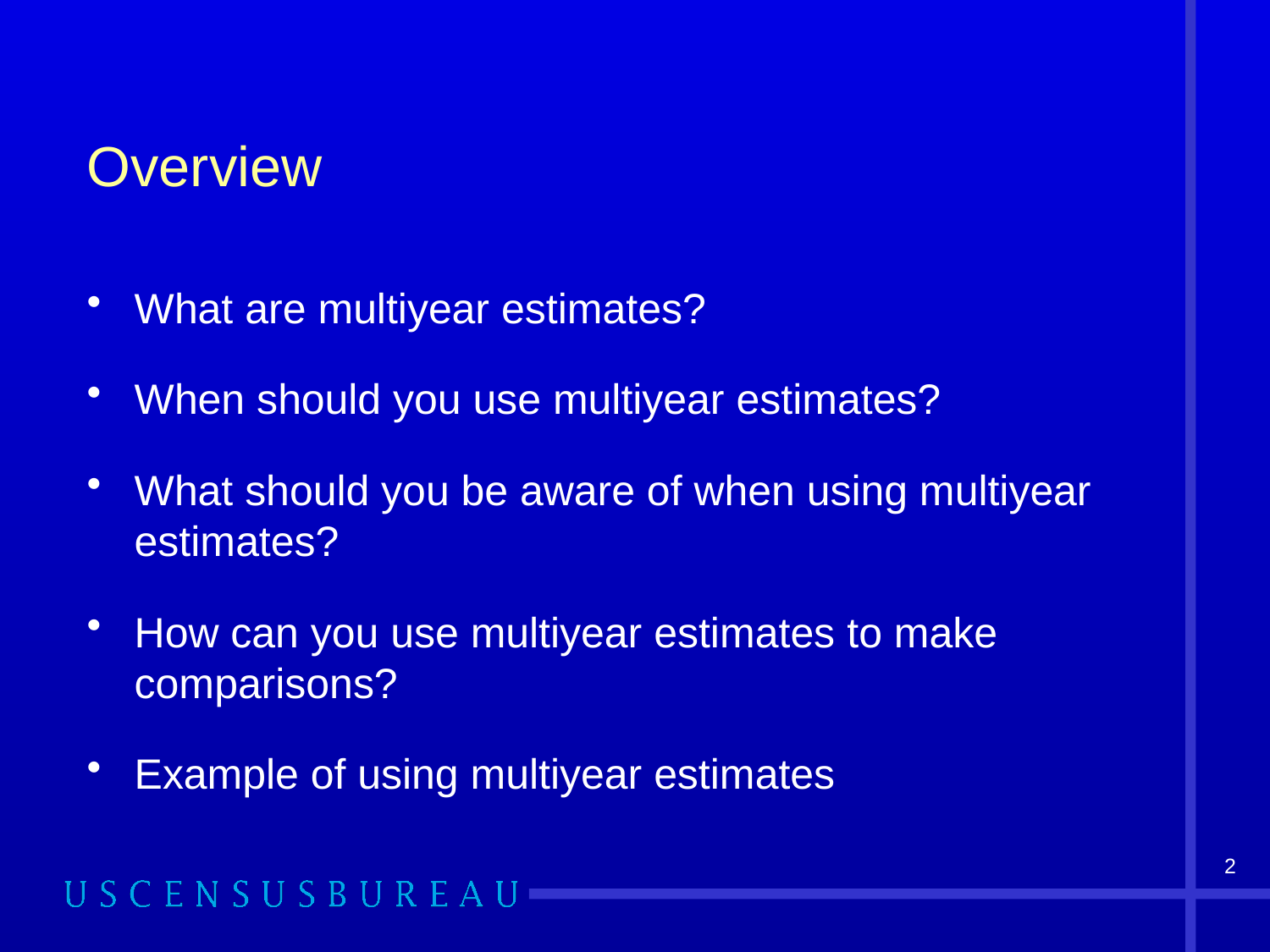

# Overview
What are multiyear estimates?
When should you use multiyear estimates?
What should you be aware of when using multiyear estimates?
How can you use multiyear estimates to make comparisons?
Example of using multiyear estimates
2